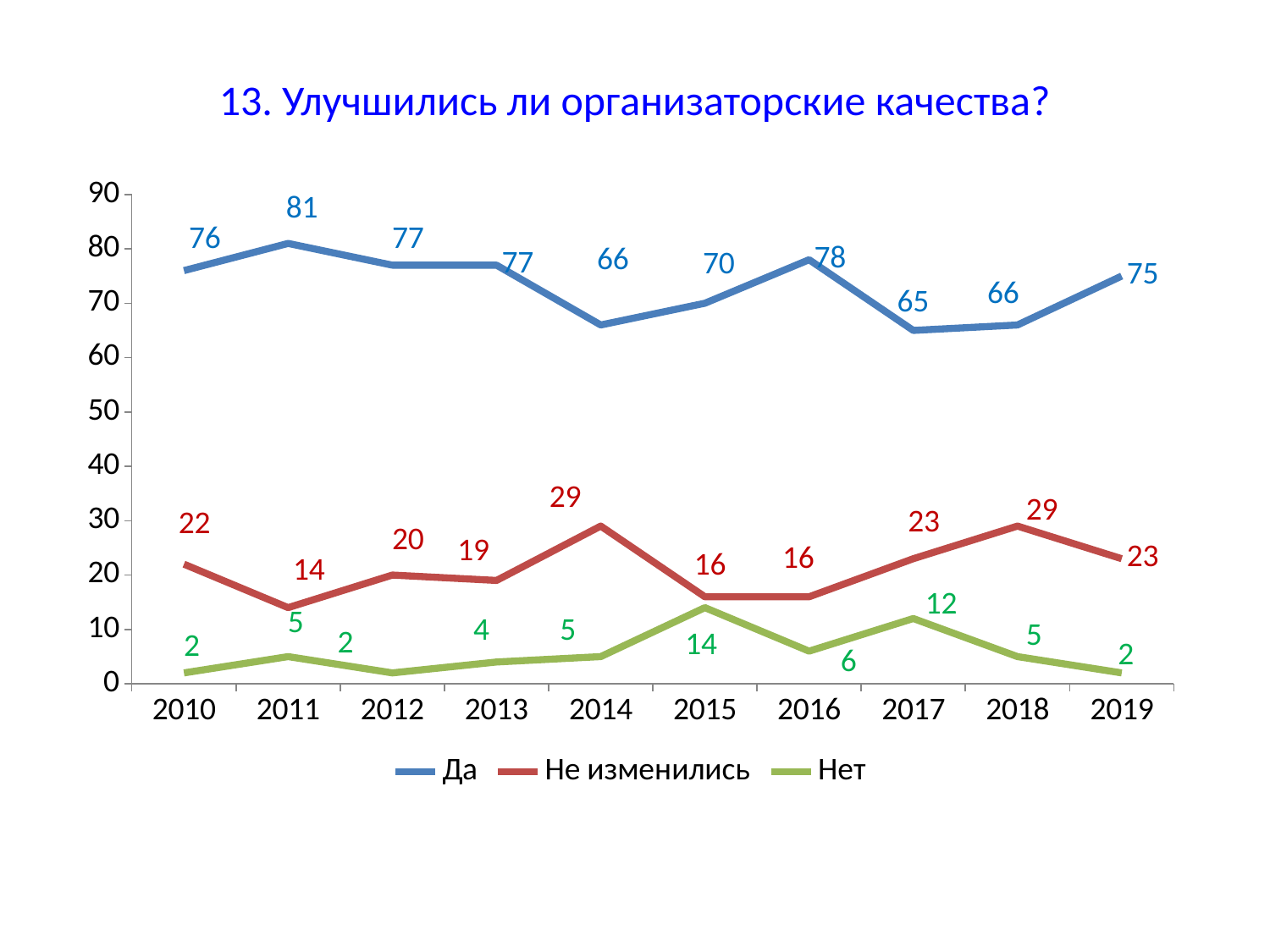

# 13. Улучшились ли организаторские качества?

### Chart

| Category | Да | Не изменились | Нет |
|---|---|---|---|
| 2010 | 76.0 | 22.0 | 2.0 |
| 2011 | 81.0 | 14.0 | 5.0 |
| 2012 | 77.0 | 20.0 | 2.0 |
| 2013 | 77.0 | 19.0 | 4.0 |
| 2014 | 66.0 | 29.0 | 5.0 |
| 2015 | 70.0 | 16.0 | 14.0 |
| 2016 | 78.0 | 16.0 | 6.0 |
| 2017 | 65.0 | 23.0 | 12.0 |
| 2018 | 66.0 | 29.0 | 5.0 |
| 2019 | 75.0 | 23.0 | 2.0 |